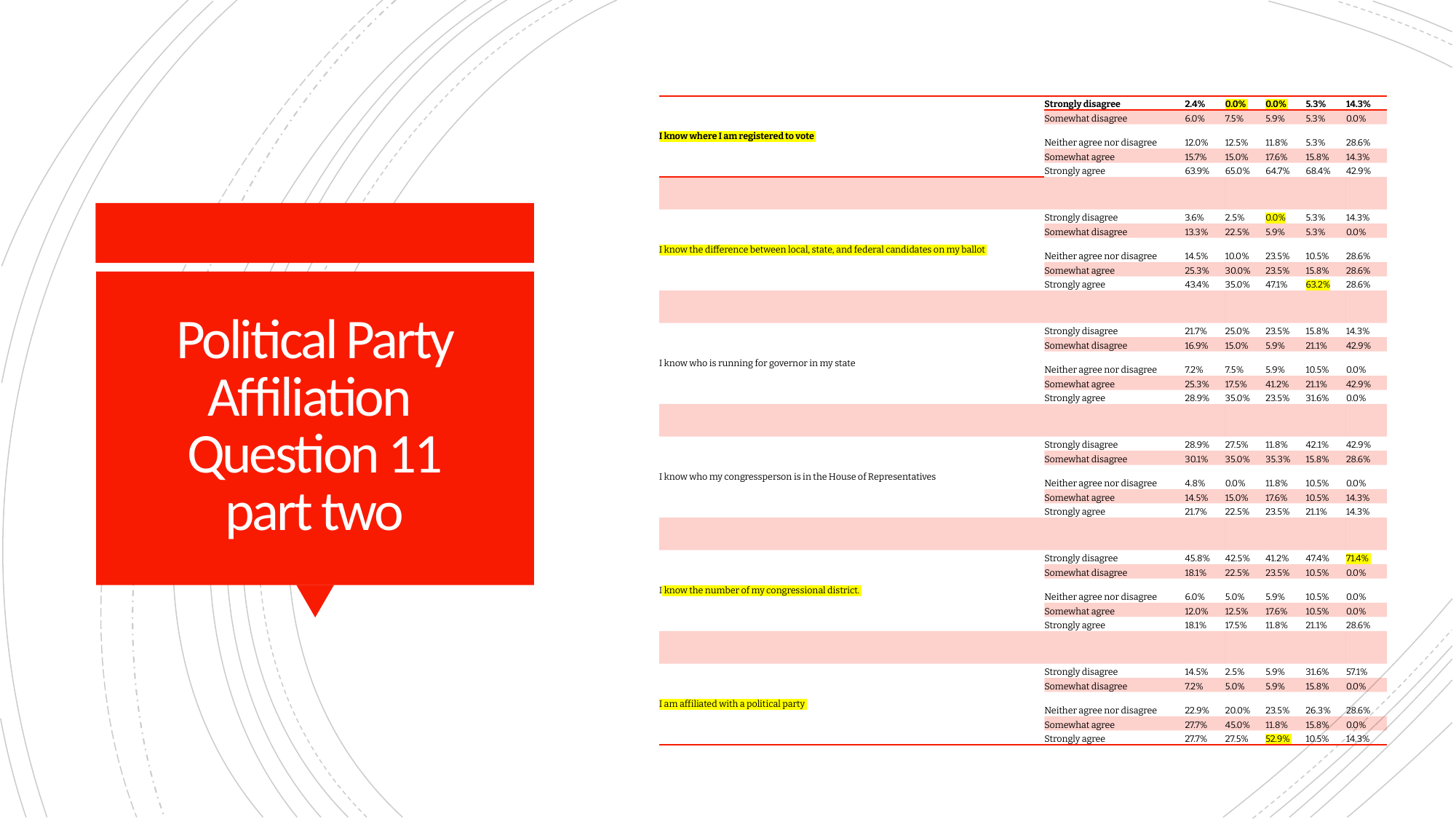

| I know where I am registered to vote | Strongly disagree | 2.4% | 0.0% | 0.0% | 5.3% | 14.3% |
| --- | --- | --- | --- | --- | --- | --- |
|  | Somewhat disagree | 6.0% | 7.5% | 5.9% | 5.3% | 0.0% |
|  | Neither agree nor disagree | 12.0% | 12.5% | 11.8% | 5.3% | 28.6% |
|  | Somewhat agree | 15.7% | 15.0% | 17.6% | 15.8% | 14.3% |
|  | Strongly agree | 63.9% | 65.0% | 64.7% | 68.4% | 42.9% |
|  |  |  |  |  |  |  |
| I know the difference between local, state, and federal candidates on my ballot | Strongly disagree | 3.6% | 2.5% | 0.0% | 5.3% | 14.3% |
|  | Somewhat disagree | 13.3% | 22.5% | 5.9% | 5.3% | 0.0% |
|  | Neither agree nor disagree | 14.5% | 10.0% | 23.5% | 10.5% | 28.6% |
|  | Somewhat agree | 25.3% | 30.0% | 23.5% | 15.8% | 28.6% |
|  | Strongly agree | 43.4% | 35.0% | 47.1% | 63.2% | 28.6% |
|  |  |  |  |  |  |  |
| I know who is running for governor in my state | Strongly disagree | 21.7% | 25.0% | 23.5% | 15.8% | 14.3% |
|  | Somewhat disagree | 16.9% | 15.0% | 5.9% | 21.1% | 42.9% |
|  | Neither agree nor disagree | 7.2% | 7.5% | 5.9% | 10.5% | 0.0% |
|  | Somewhat agree | 25.3% | 17.5% | 41.2% | 21.1% | 42.9% |
|  | Strongly agree | 28.9% | 35.0% | 23.5% | 31.6% | 0.0% |
|  |  |  |  |  |  |  |
| I know who my congressperson is in the House of Representatives | Strongly disagree | 28.9% | 27.5% | 11.8% | 42.1% | 42.9% |
|  | Somewhat disagree | 30.1% | 35.0% | 35.3% | 15.8% | 28.6% |
|  | Neither agree nor disagree | 4.8% | 0.0% | 11.8% | 10.5% | 0.0% |
|  | Somewhat agree | 14.5% | 15.0% | 17.6% | 10.5% | 14.3% |
|  | Strongly agree | 21.7% | 22.5% | 23.5% | 21.1% | 14.3% |
|  |  |  |  |  |  |  |
| I know the number of my congressional district. | Strongly disagree | 45.8% | 42.5% | 41.2% | 47.4% | 71.4% |
|  | Somewhat disagree | 18.1% | 22.5% | 23.5% | 10.5% | 0.0% |
|  | Neither agree nor disagree | 6.0% | 5.0% | 5.9% | 10.5% | 0.0% |
|  | Somewhat agree | 12.0% | 12.5% | 17.6% | 10.5% | 0.0% |
|  | Strongly agree | 18.1% | 17.5% | 11.8% | 21.1% | 28.6% |
|  |  |  |  |  |  |  |
| I am affiliated with a political party | Strongly disagree | 14.5% | 2.5% | 5.9% | 31.6% | 57.1% |
|  | Somewhat disagree | 7.2% | 5.0% | 5.9% | 15.8% | 0.0% |
|  | Neither agree nor disagree | 22.9% | 20.0% | 23.5% | 26.3% | 28.6% |
|  | Somewhat agree | 27.7% | 45.0% | 11.8% | 15.8% | 0.0% |
|  | Strongly agree | 27.7% | 27.5% | 52.9% | 10.5% | 14.3% |
# Political Party Affiliation  Question 11 part two